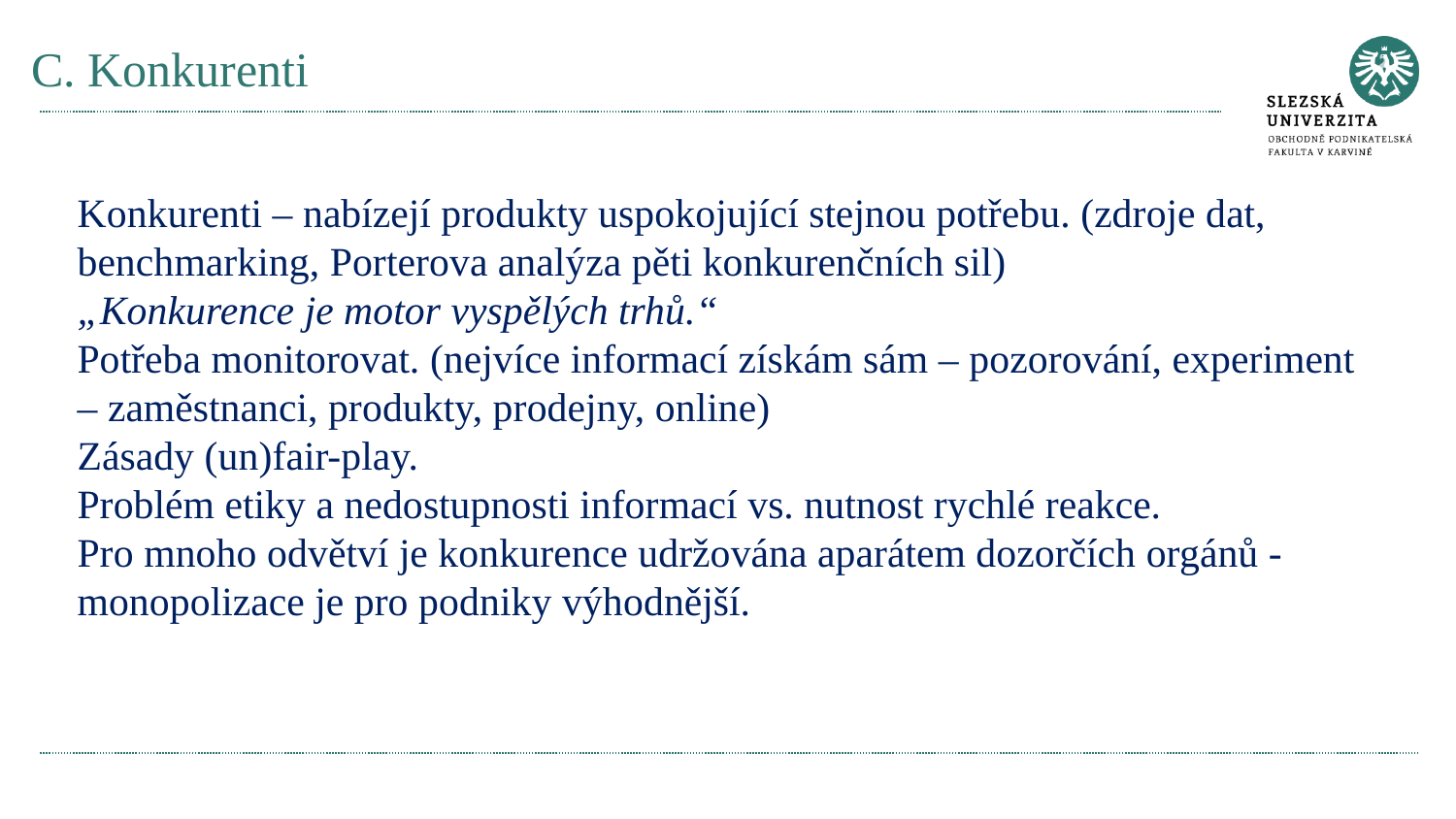

# C. Konkurenti
Konkurenti – nabízejí produkty uspokojující stejnou potřebu. (zdroje dat, benchmarking, Porterova analýza pěti konkurenčních sil)
„Konkurence je motor vyspělých trhů.“
Potřeba monitorovat. (nejvíce informací získám sám – pozorování, experiment – zaměstnanci, produkty, prodejny, online)
Zásady (un)fair-play.
Problém etiky a nedostupnosti informací vs. nutnost rychlé reakce.
Pro mnoho odvětví je konkurence udržována aparátem dozorčích orgánů - monopolizace je pro podniky výhodnější.